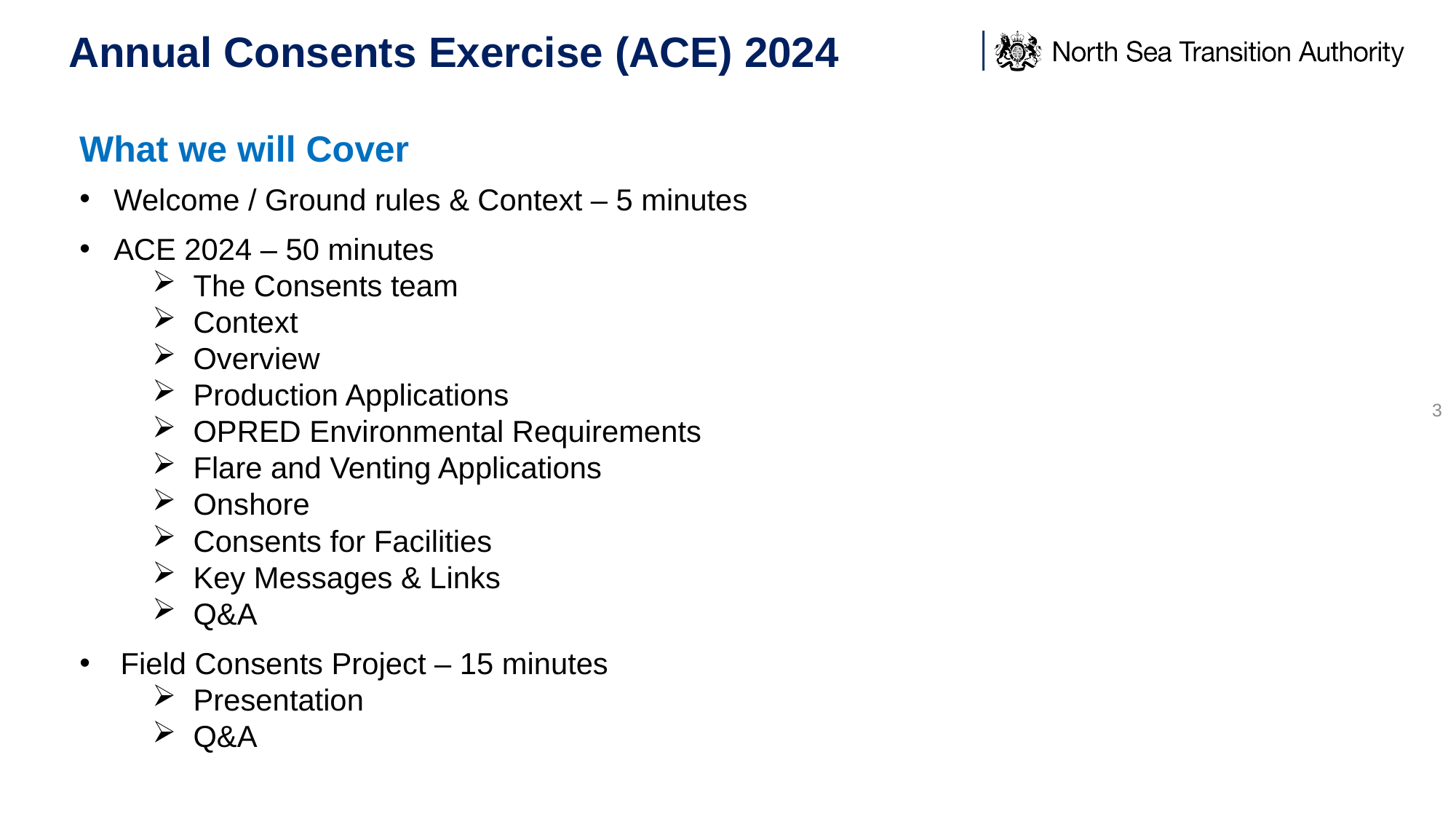

# Annual Consents Exercise (ACE) 2024
What we will Cover
Welcome / Ground rules & Context – 5 minutes
ACE 2024 – 50 minutes
The Consents team
Context
Overview
Production Applications
OPRED Environmental Requirements
Flare and Venting Applications
Onshore
Consents for Facilities
Key Messages & Links
Q&A
Field Consents Project – 15 minutes
Presentation
Q&A
3